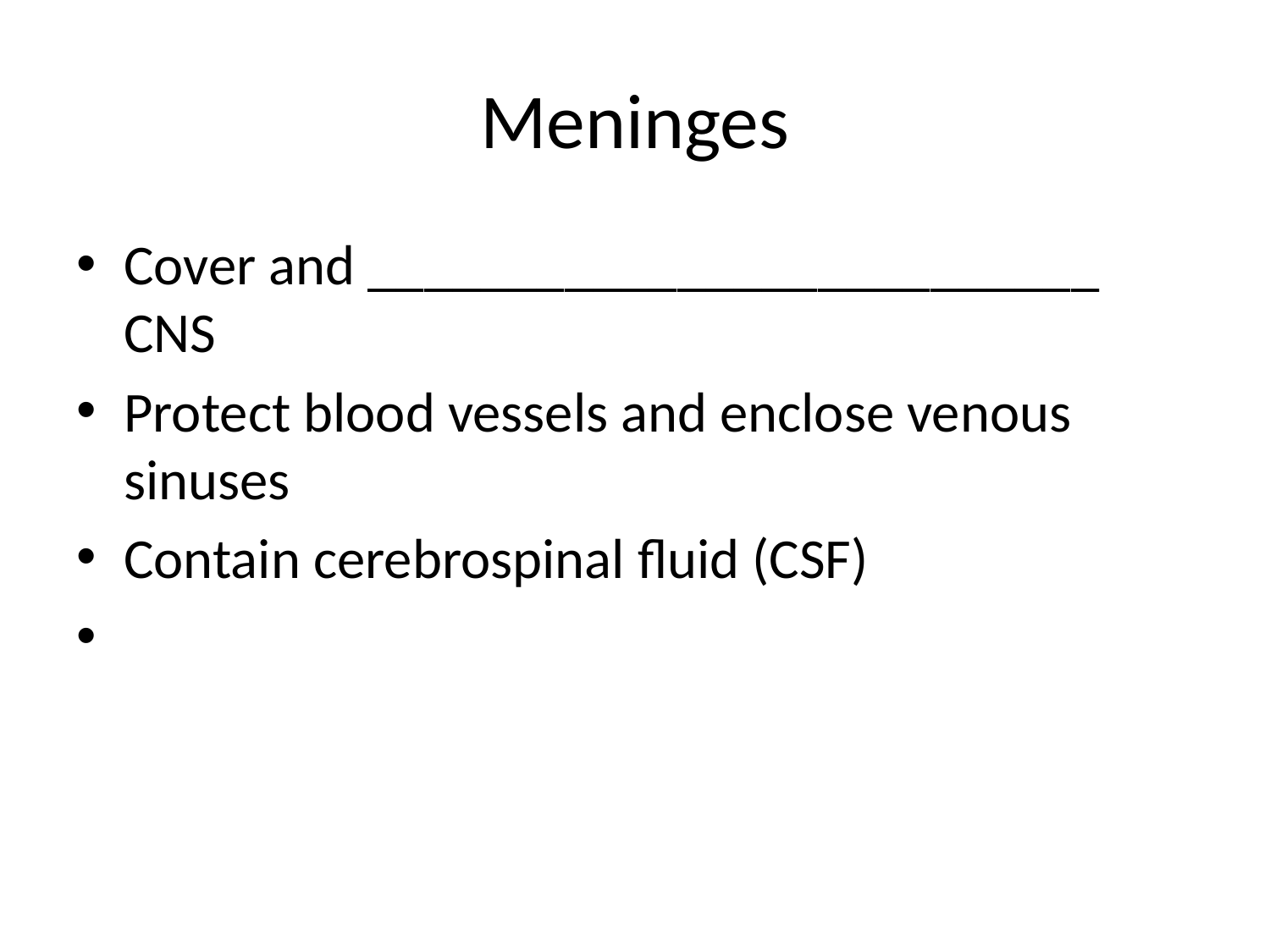

# Meninges
Cover and __________________________ CNS
Protect blood vessels and enclose venous sinuses
Contain cerebrospinal fluid (CSF)